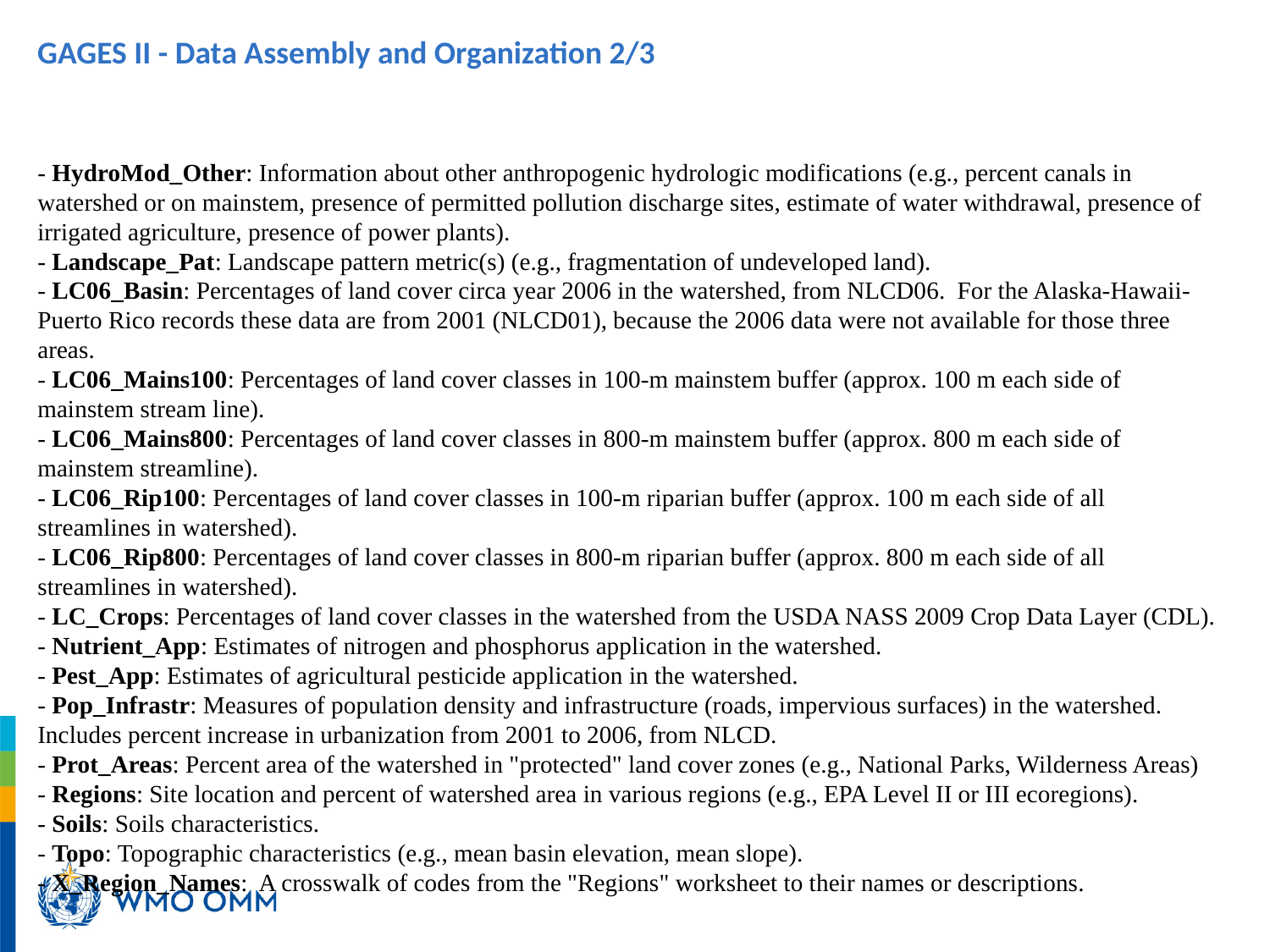

GAGES II - Data Assembly and Organization 2/3
- HydroMod_Other: Information about other anthropogenic hydrologic modifications (e.g., percent canals in watershed or on mainstem, presence of permitted pollution discharge sites, estimate of water withdrawal, presence of irrigated agriculture, presence of power plants).
- Landscape_Pat: Landscape pattern metric(s) (e.g., fragmentation of undeveloped land).
- LC06_Basin: Percentages of land cover circa year 2006 in the watershed, from NLCD06.  For the Alaska-Hawaii-Puerto Rico records these data are from 2001 (NLCD01), because the 2006 data were not available for those three areas.
- LC06_Mains100: Percentages of land cover classes in 100-m mainstem buffer (approx. 100 m each side of mainstem stream line).
- LC06_Mains800: Percentages of land cover classes in 800-m mainstem buffer (approx. 800 m each side of mainstem streamline).
- LC06_Rip100: Percentages of land cover classes in 100-m riparian buffer (approx. 100 m each side of all streamlines in watershed).
- LC06_Rip800: Percentages of land cover classes in 800-m riparian buffer (approx. 800 m each side of all streamlines in watershed).
- LC_Crops: Percentages of land cover classes in the watershed from the USDA NASS 2009 Crop Data Layer (CDL).
- Nutrient_App: Estimates of nitrogen and phosphorus application in the watershed.
- Pest_App: Estimates of agricultural pesticide application in the watershed.
- Pop_Infrastr: Measures of population density and infrastructure (roads, impervious surfaces) in the watershed. Includes percent increase in urbanization from 2001 to 2006, from NLCD.
- Prot_Areas: Percent area of the watershed in "protected" land cover zones (e.g., National Parks, Wilderness Areas)
- Regions: Site location and percent of watershed area in various regions (e.g., EPA Level II or III ecoregions).
- Soils: Soils characteristics.
- Topo: Topographic characteristics (e.g., mean basin elevation, mean slope).
- X_Region_Names:  A crosswalk of codes from the "Regions" worksheet to their names or descriptions.